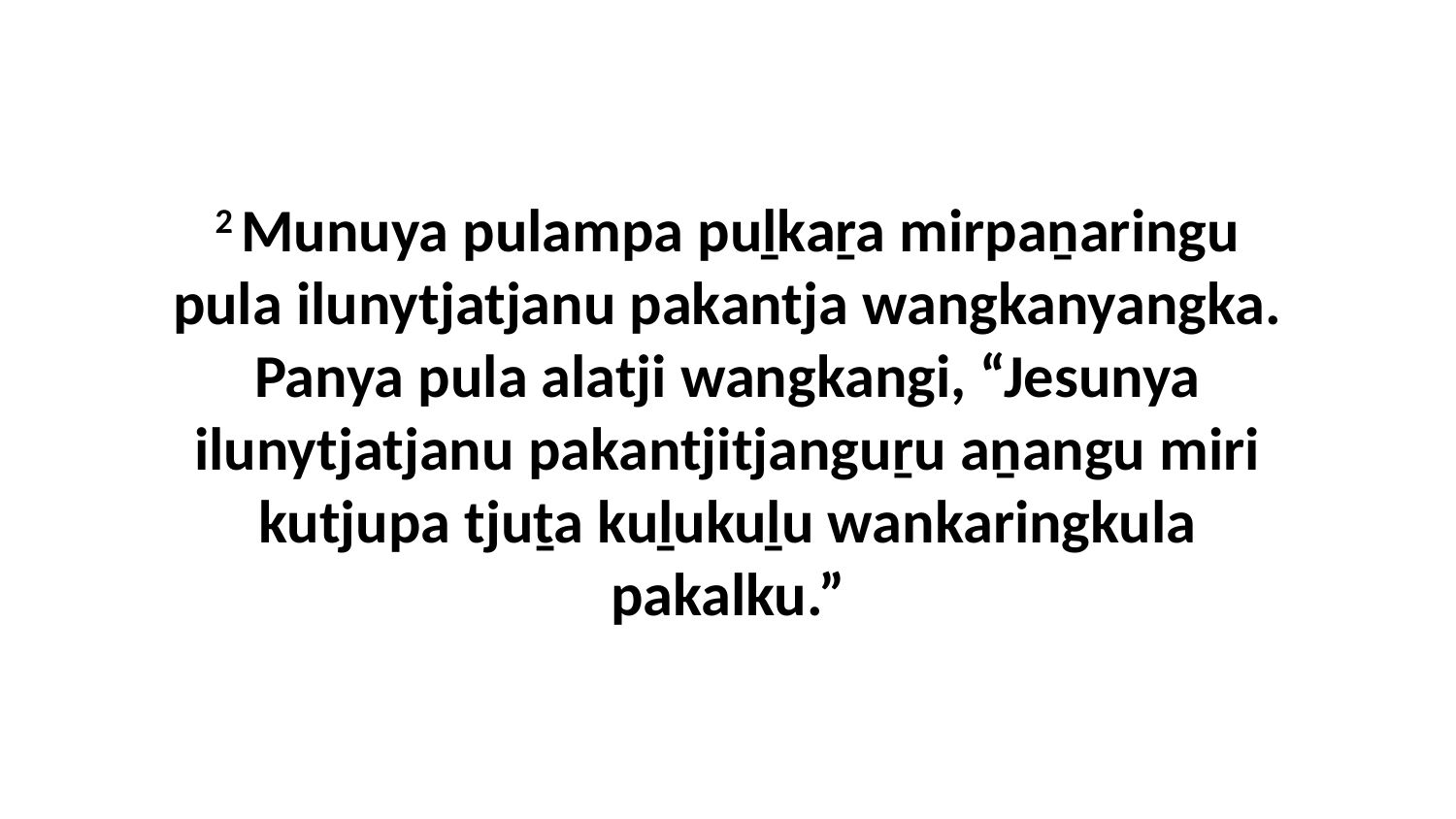

2 Munuya pulampa puḻkaṟa mirpaṉaringu pula ilunytjatjanu pakantja wangkanyangka. Panya pula alatji wangkangi, “Jesunya ilunytjatjanu pakantjitjanguṟu aṉangu miri kutjupa tjuṯa kuḻukuḻu wankaringkula pakalku.”